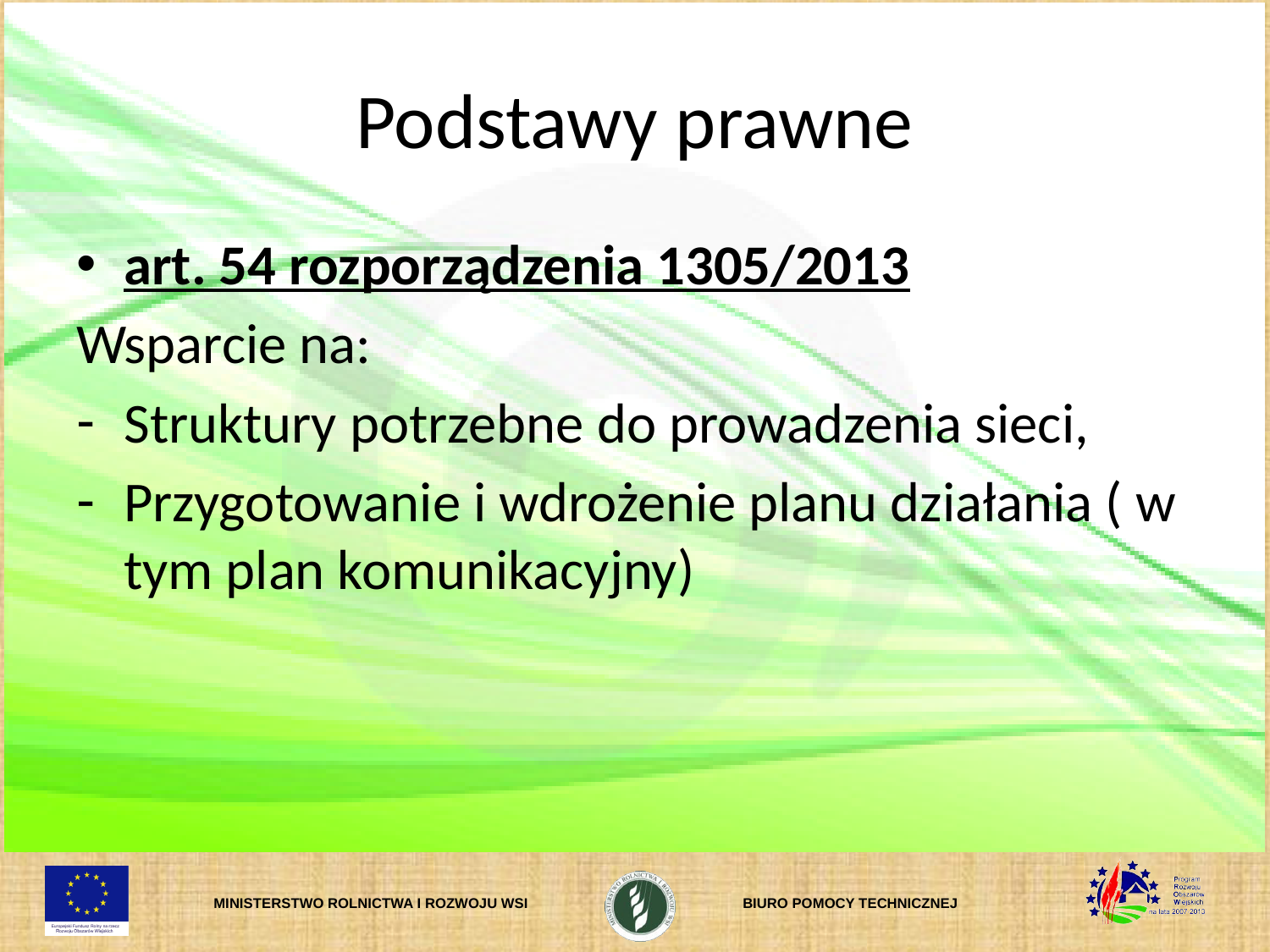

# Podstawy prawne
art. 54 rozporządzenia 1305/2013
Wsparcie na:
Struktury potrzebne do prowadzenia sieci,
Przygotowanie i wdrożenie planu działania ( w tym plan komunikacyjny)